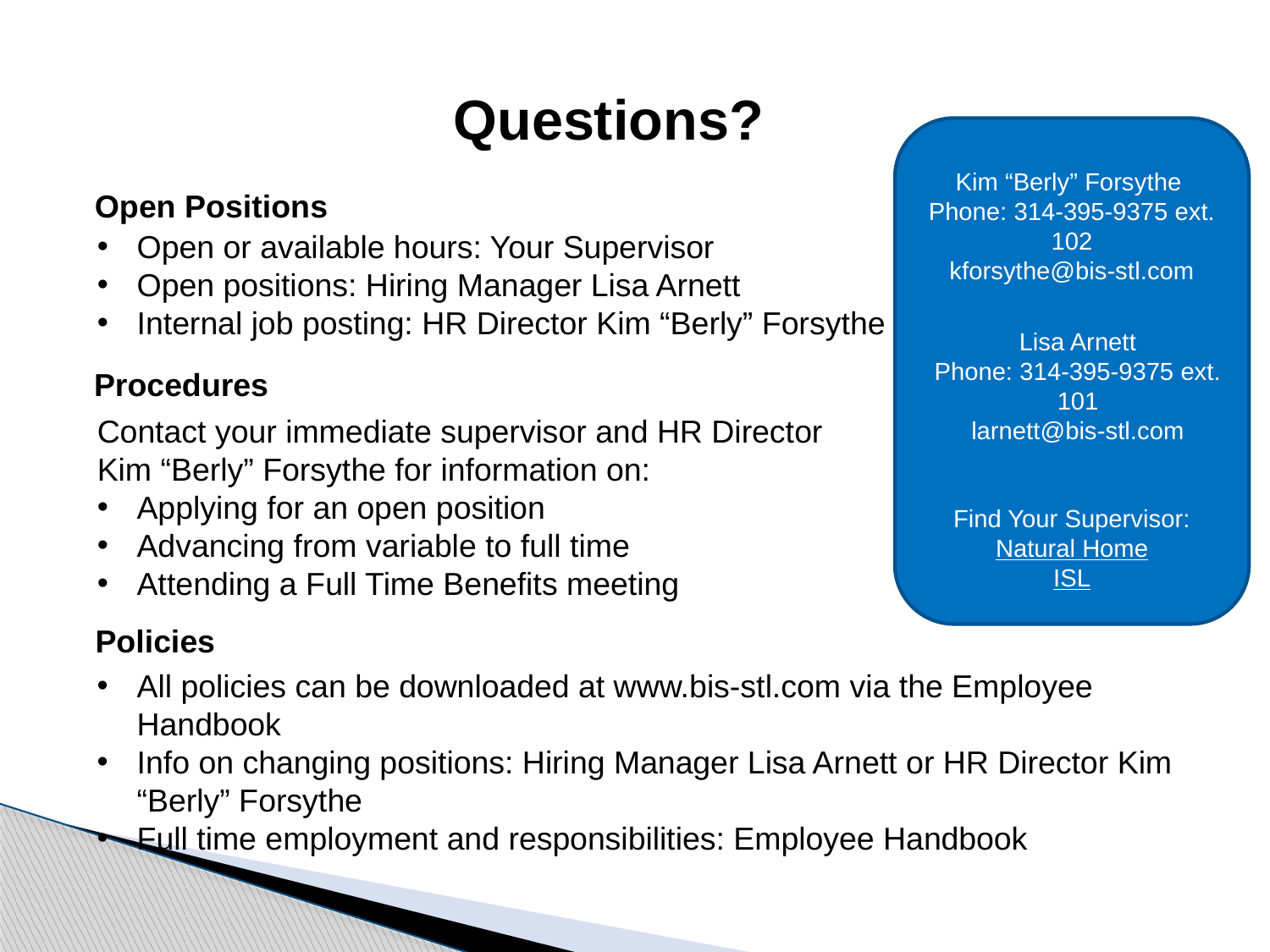

Questions?

Kim “Berly” Forsythe
Phone: 314-395-9375 ext. 102
kforsythe@bis-stl.com
Lisa Arnett
Phone: 314-395-9375 ext. 101
larnett@bis-stl.com
Find Your Supervisor:
Natural Home
ISL
Open Positions
Open or available hours: Your Supervisor
Open positions: Hiring Manager Lisa Arnett
Internal job posting: HR Director Kim “Berly” Forsythe
Procedures
Contact your immediate supervisor and HR Director Kim “Berly” Forsythe for information on:
Applying for an open position
Advancing from variable to full time
Attending a Full Time Benefits meeting
Policies
All policies can be downloaded at www.bis-stl.com via the Employee Handbook
Info on changing positions: Hiring Manager Lisa Arnett or HR Director Kim “Berly” Forsythe
Full time employment and responsibilities: Employee Handbook